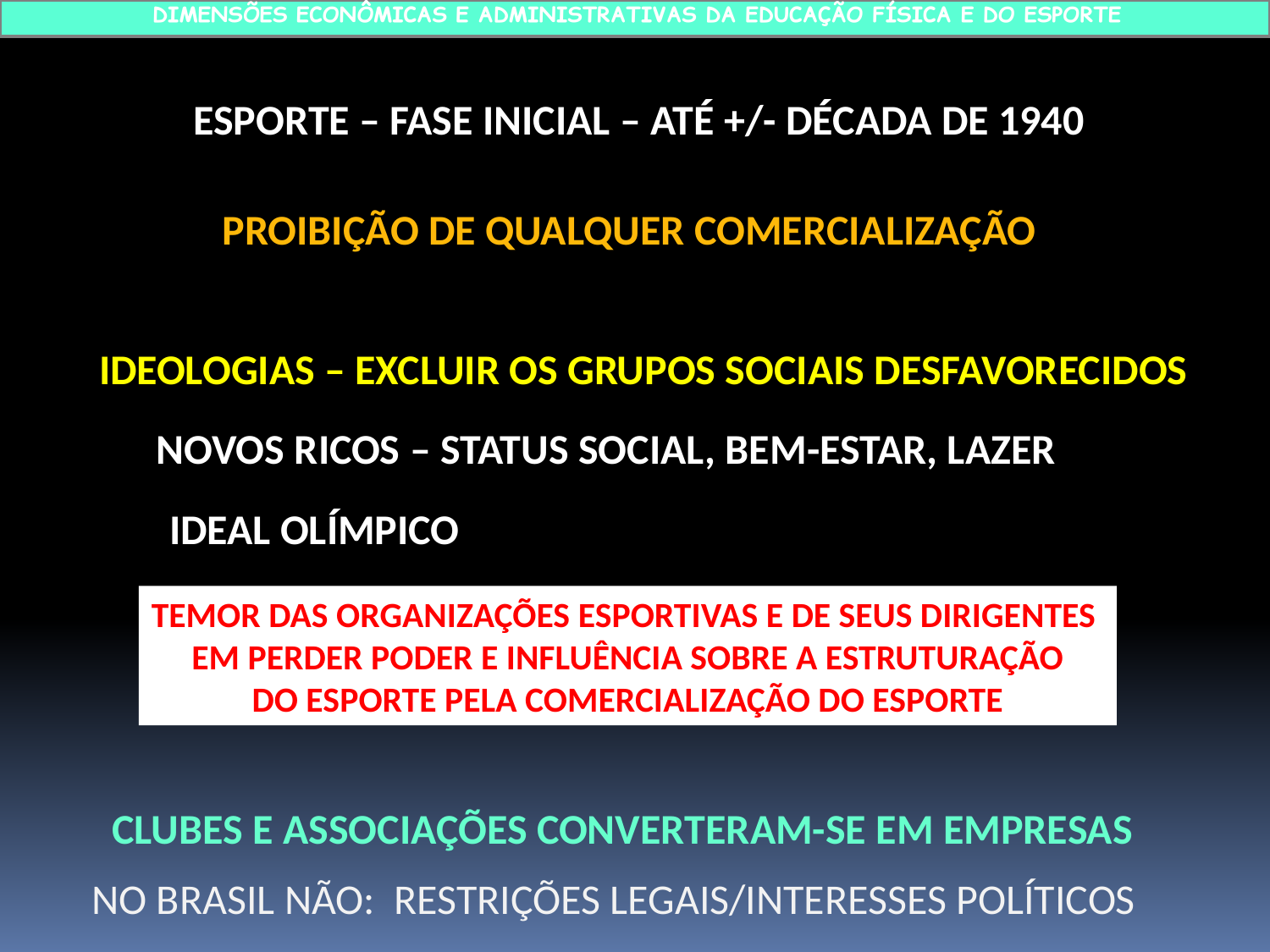

DIMENSÕES ECONÔMICAS E ADMINISTRATIVAS DA EDUCAÇÃO FÍSICA E DO ESPORTE
ESPORTE – FASE INICIAL – ATÉ +/- DÉCADA DE 1940
PROIBIÇÃO DE QUALQUER COMERCIALIZAÇÃO
IDEOLOGIAS – EXCLUIR OS GRUPOS SOCIAIS DESFAVORECIDOS
NOVOS RICOS – STATUS SOCIAL, BEM-ESTAR, LAZER
IDEAL OLÍMPICO
TEMOR DAS ORGANIZAÇÕES ESPORTIVAS E DE SEUS DIRIGENTES
EM PERDER PODER E INFLUÊNCIA SOBRE A ESTRUTURAÇÃO
DO ESPORTE PELA COMERCIALIZAÇÃO DO ESPORTE
CLUBES E ASSOCIAÇÕES CONVERTERAM-SE EM EMPRESAS
NO BRASIL NÃO:  RESTRIÇÕES LEGAIS/INTERESSES POLÍTICOS